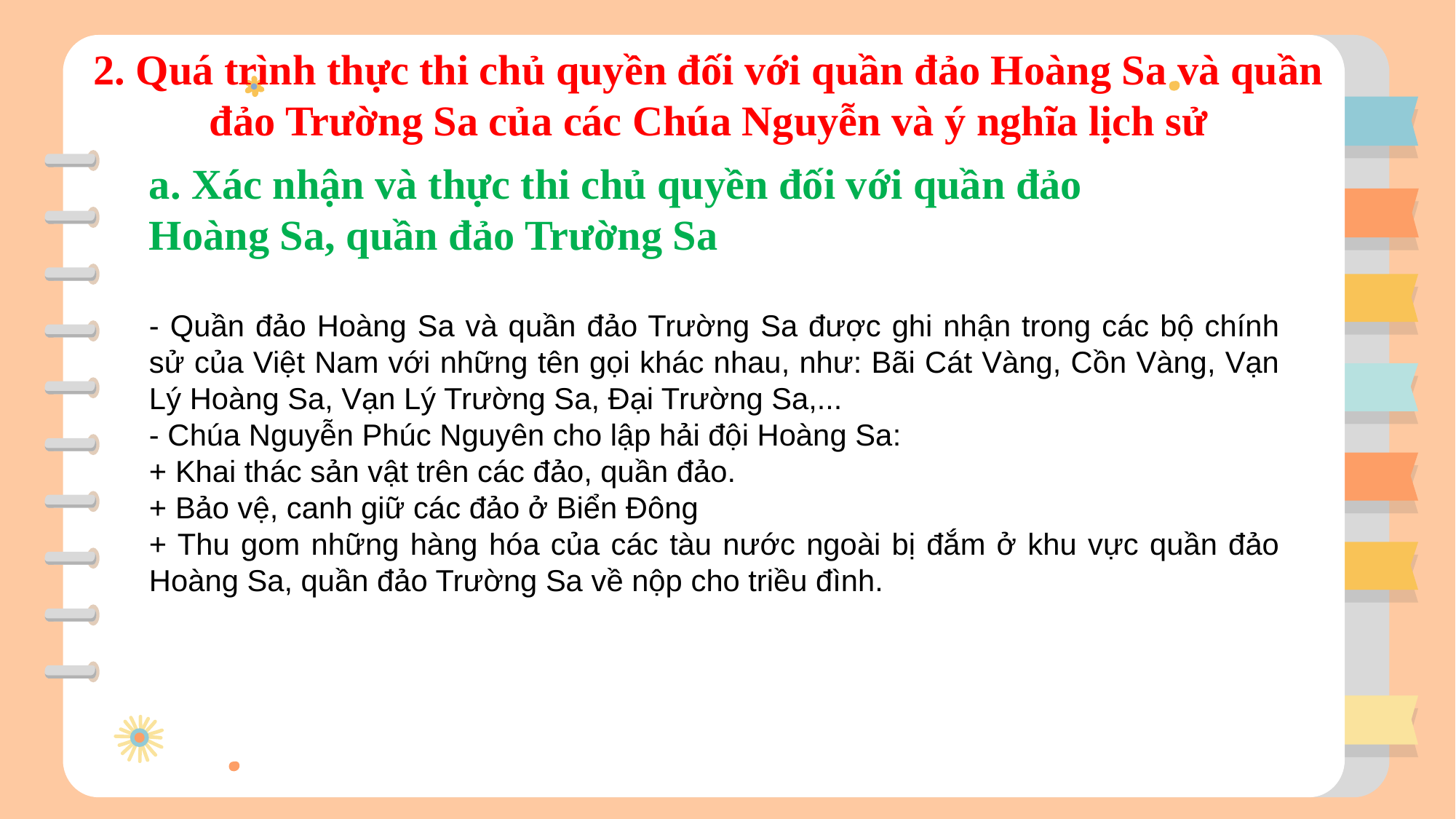

2. Quá trình thực thi chủ quyền đối với quần đảo Hoàng Sa và quần đảo Trường Sa của các Chúa Nguyễn và ý nghĩa lịch sử
a. Xác nhận và thực thi chủ quyền đối với quần đảo Hoàng Sa, quần đảo Trường Sa
- Quần đảo Hoàng Sa và quần đảo Trường Sa được ghi nhận trong các bộ chính sử của Việt Nam với những tên gọi khác nhau, như: Bãi Cát Vàng, Cồn Vàng, Vạn Lý Hoàng Sa, Vạn Lý Trường Sa, Đại Trường Sa,...
- Chúa Nguyễn Phúc Nguyên cho lập hải đội Hoàng Sa:
+ Khai thác sản vật trên các đảo, quần đảo.
+ Bảo vệ, canh giữ các đảo ở Biển Đông
+ Thu gom những hàng hóa của các tàu nước ngoài bị đắm ở khu vực quần đảo Hoàng Sa, quần đảo Trường Sa về nộp cho triều đình.